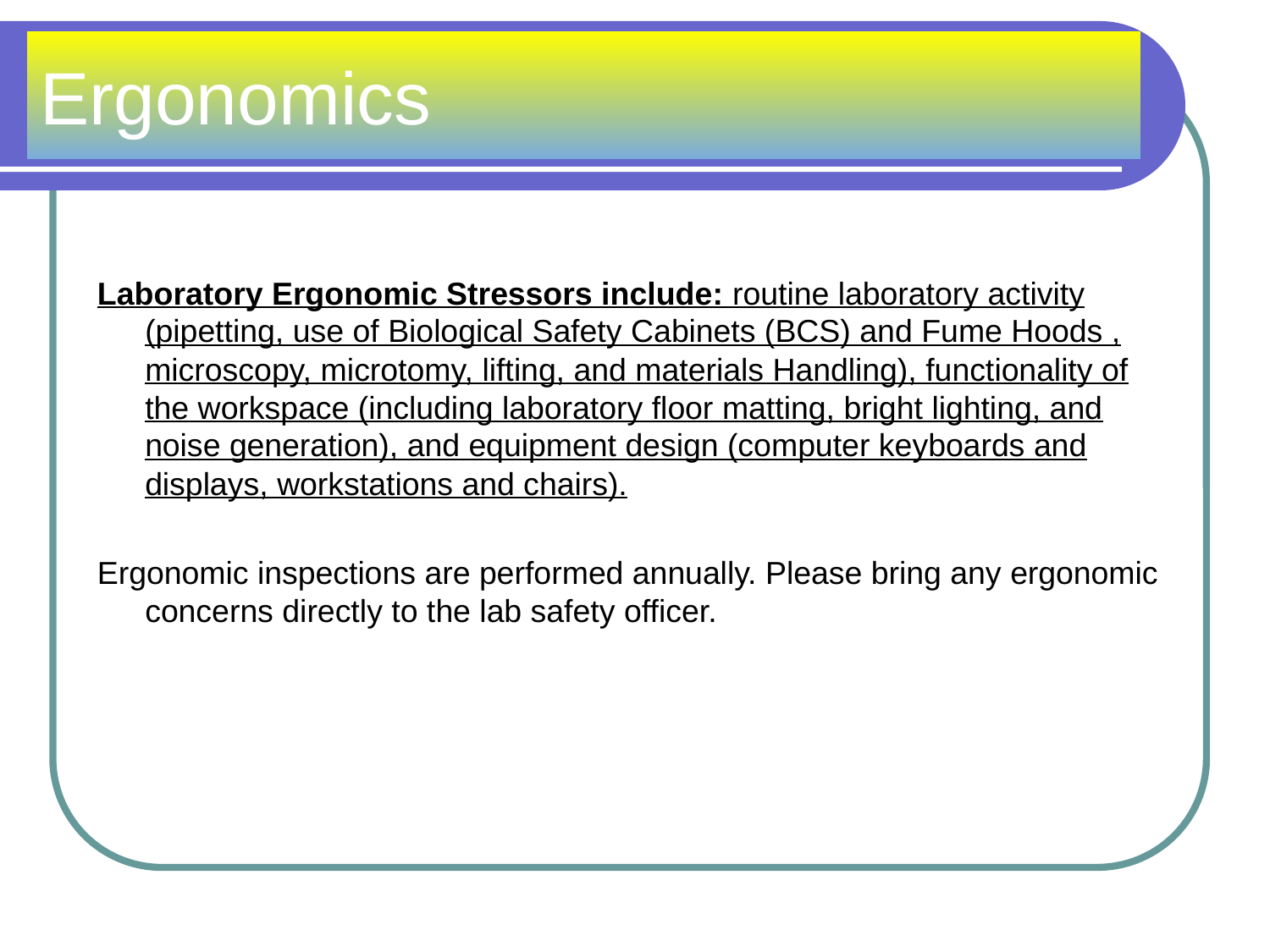

# Ergonomics

Laboratory Ergonomic Stressors include: routine laboratory activity (pipetting, use of Biological Safety Cabinets (BCS) and Fume Hoods , microscopy, microtomy, lifting, and materials Handling), functionality of the workspace (including laboratory floor matting, bright lighting, and noise generation), and equipment design (computer keyboards and displays, workstations and chairs).

Ergonomic inspections are performed annually. Please bring any ergonomic concerns directly to the lab safety officer.